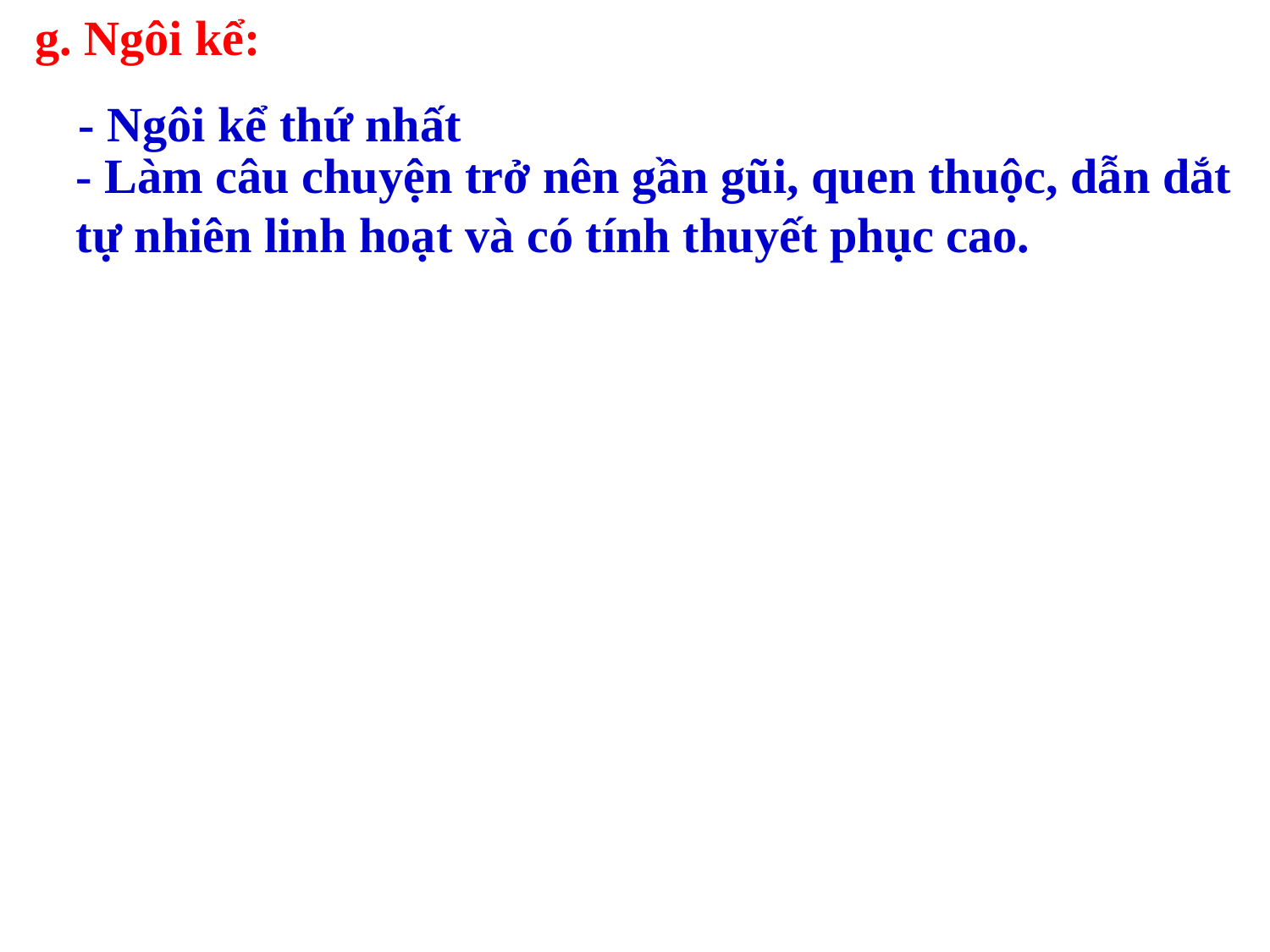

g. Ngôi kể:
- Ngôi kể thứ nhất
- Làm câu chuyện trở nên gần gũi, quen thuộc, dẫn dắt tự nhiên linh hoạt và có tính thuyết phục cao.